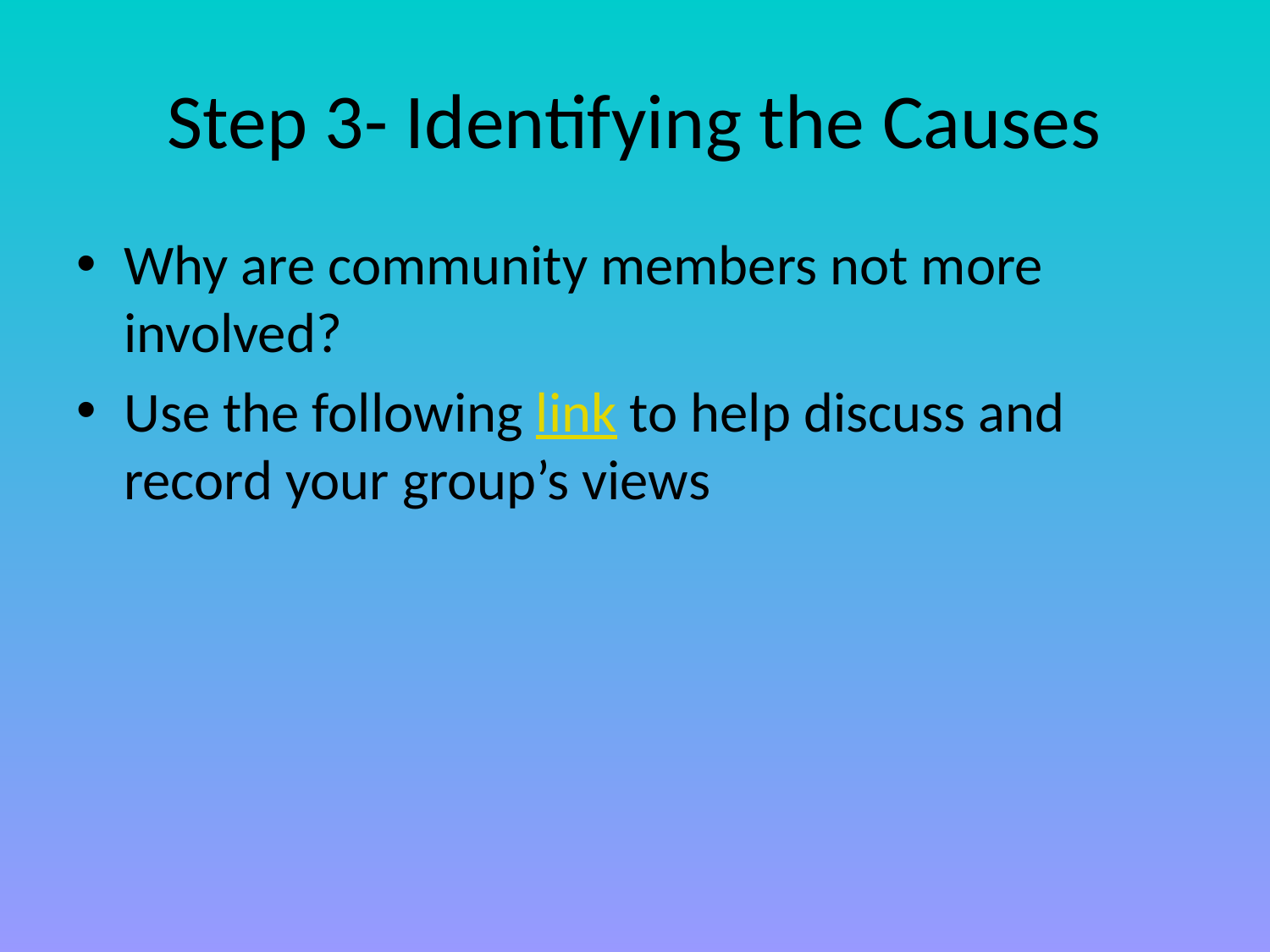

# Step 3- Identifying the Causes
Why are community members not more involved?
Use the following link to help discuss and record your group’s views